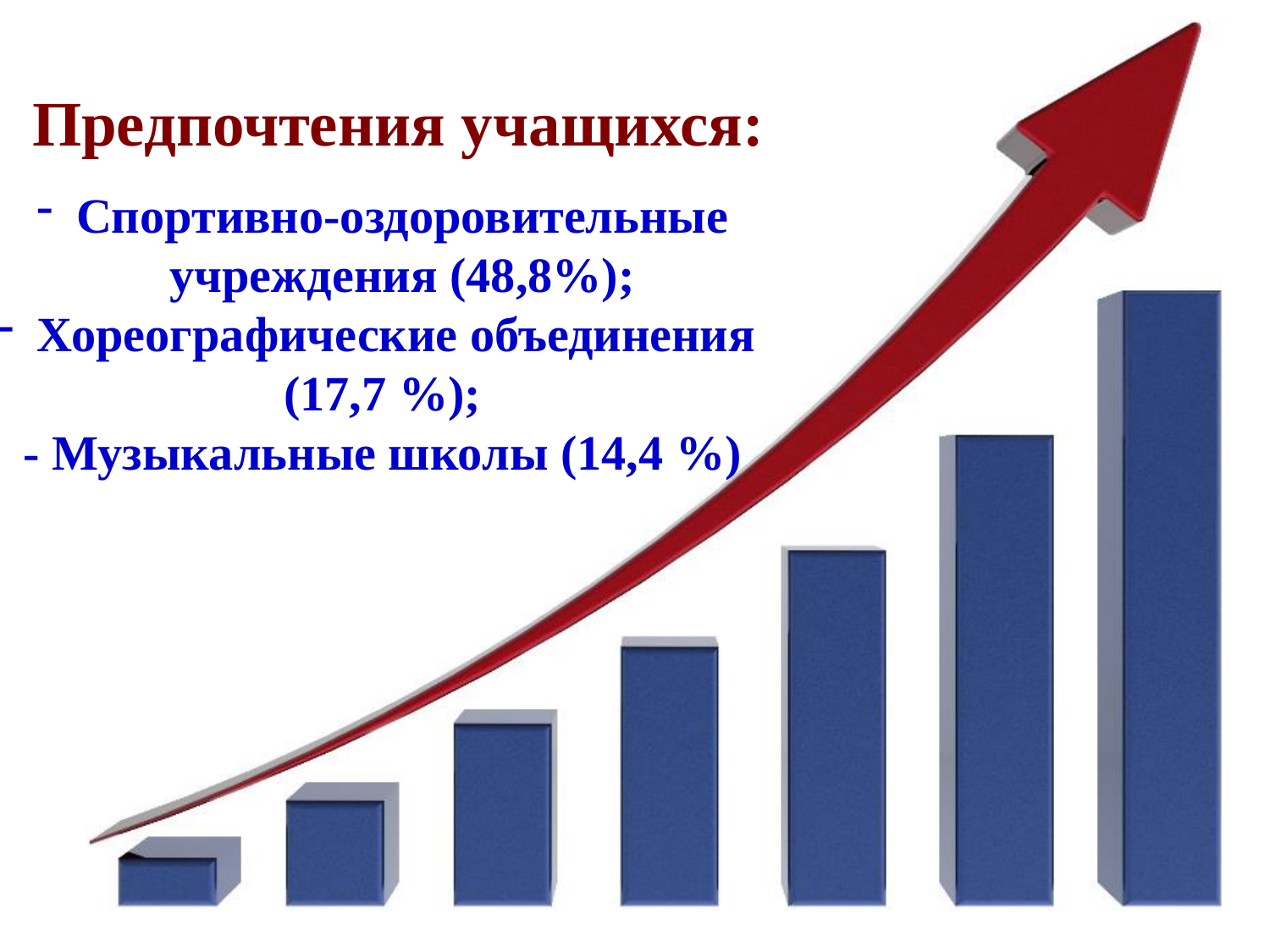

«Предпочтения учащихся:

Спортивно-оздоровительные учреждения (48,8%);
Хореографические объединения
(17,7 %);
- Музыкальные школы (14,4 %)